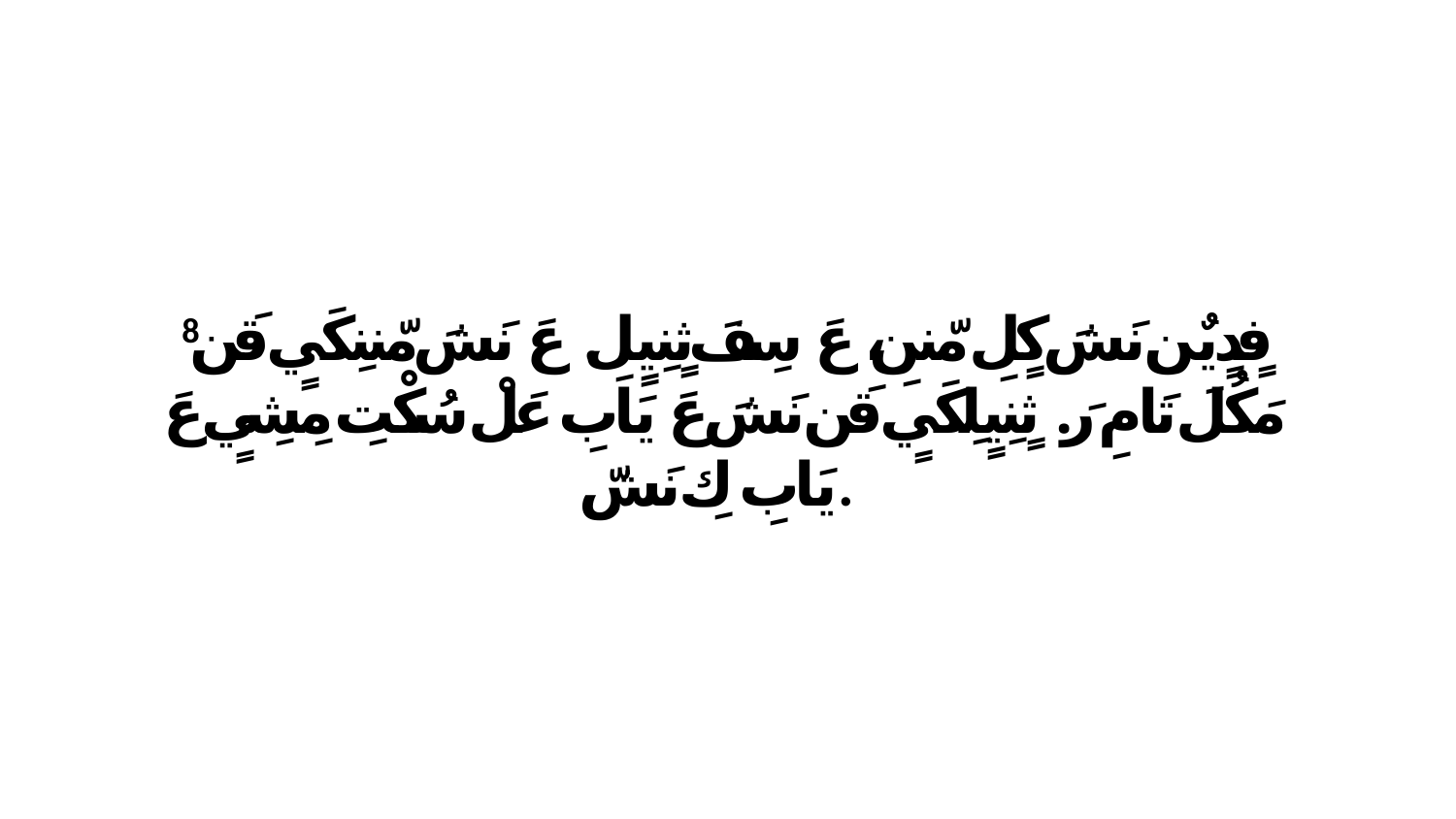

8 فٍدٍيٌن نَشَ كٍلِ مّننِ، عَ سِفَ ثٍنِيٍلِ. عَ نَشَ مّننِكَيٍ قَن مَكُلَ تَامِ رَ. ثٍنِيٍلِكَيٍ قَن نَشَ عَ يَابِ عَلْ سُكْتِ مِشِيٍ عَ يَابِ كِ نَشّ.